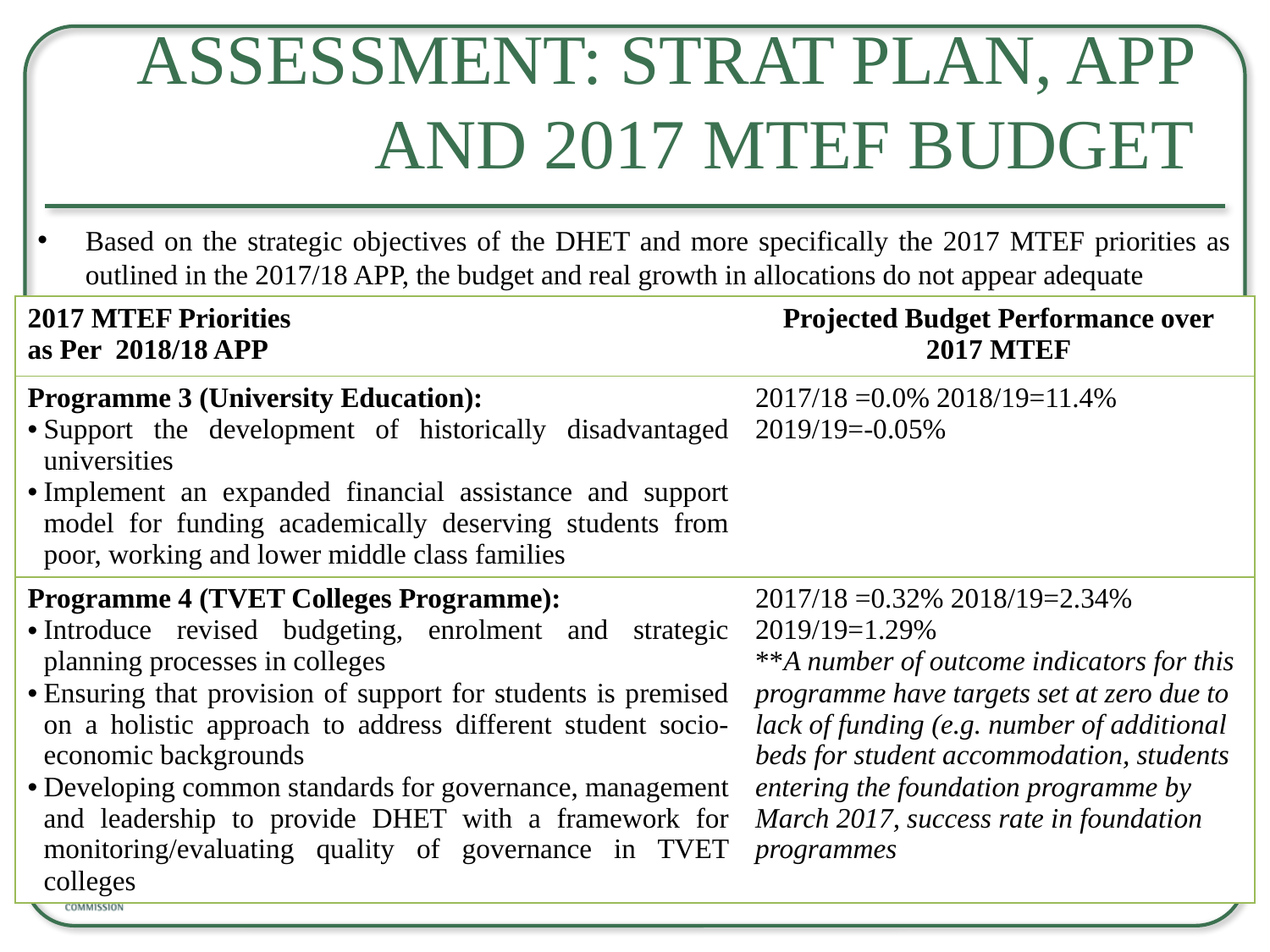

# Assessment: Strat Plan, APP and 2017 MTEF Budget
Based on the strategic objectives of the DHET and more specifically the 2017 MTEF priorities as outlined in the 2017/18 APP, the budget and real growth in allocations do not appear adequate

| 2017 MTEF Priorities as Per 2018/18 APP | Projected Budget Performance over 2017 MTEF |
| --- | --- |
| Programme 3 (University Education): Support the development of historically disadvantaged universities Implement an expanded financial assistance and support model for funding academically deserving students from poor, working and lower middle class families | 2017/18 =0.0% 2018/19=11.4% 2019/19=-0.05% |
| Programme 4 (TVET Colleges Programme): Introduce revised budgeting, enrolment and strategic planning processes in colleges Ensuring that provision of support for students is premised on a holistic approach to address different student socio-economic backgrounds Developing common standards for governance, management and leadership to provide DHET with a framework for monitoring/evaluating quality of governance in TVET colleges | 2017/18 =0.32% 2018/19=2.34% 2019/19=1.29% \*\*A number of outcome indicators for this programme have targets set at zero due to lack of funding (e.g. number of additional beds for student accommodation, students entering the foundation programme by March 2017, success rate in foundation programmes |
26
Briefing to the PC on Higher Education and Training